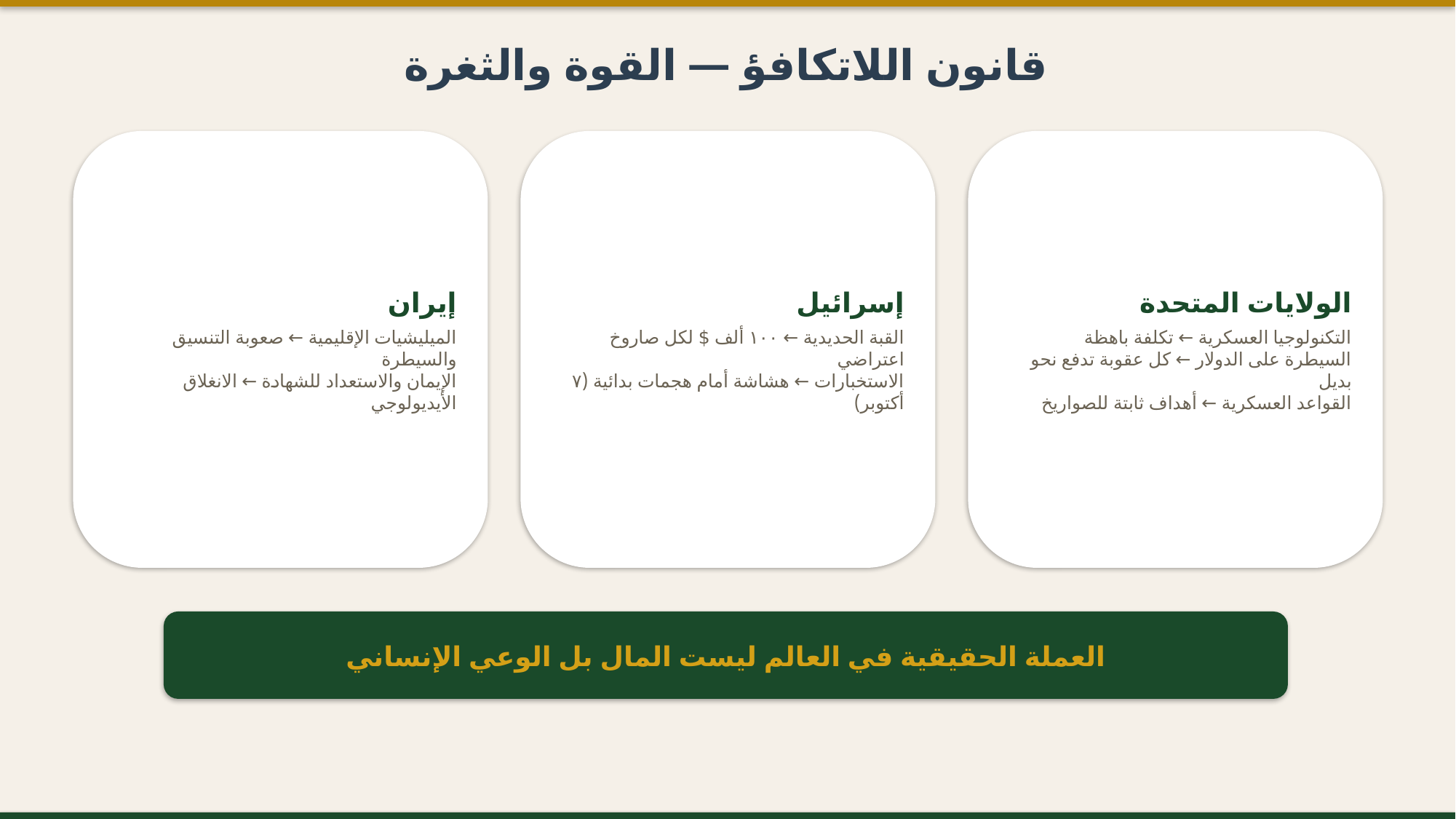

قانون اللاتكافؤ — القوة والثغرة
إيران

الميليشيات الإقليمية ← صعوبة التنسيق والسيطرة
الإيمان والاستعداد للشهادة ← الانغلاق الأيديولوجي
إسرائيل

القبة الحديدية ← ١٠٠ ألف $ لكل صاروخ اعتراضي
الاستخبارات ← هشاشة أمام هجمات بدائية (٧ أكتوبر)
الولايات المتحدة

التكنولوجيا العسكرية ← تكلفة باهظة
السيطرة على الدولار ← كل عقوبة تدفع نحو بديل
القواعد العسكرية ← أهداف ثابتة للصواريخ
العملة الحقيقية في العالم ليست المال بل الوعي الإنساني